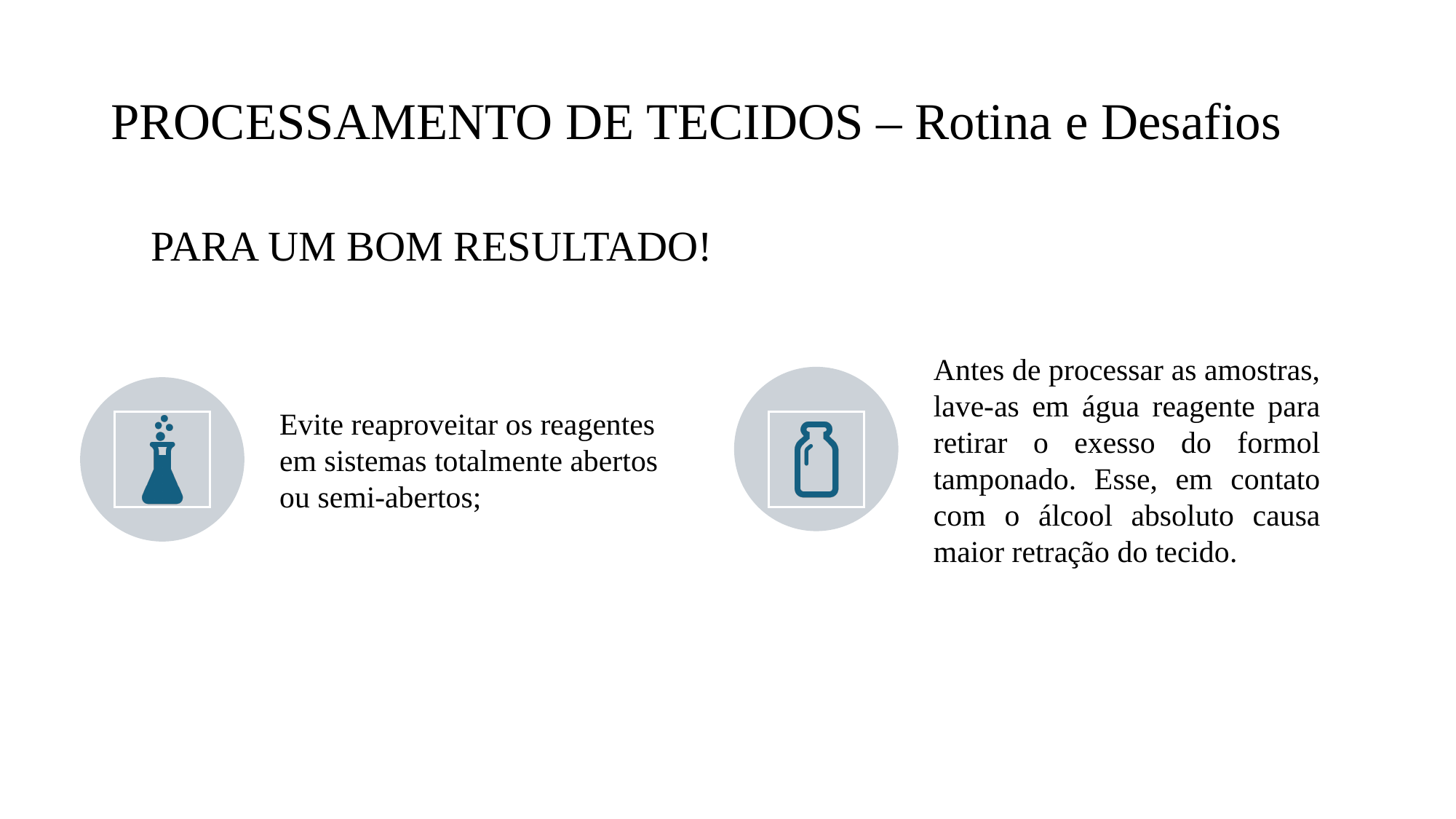

# PROCESSAMENTO DE TECIDOS – Rotina e Desafios
PARA UM BOM RESULTADO!

Evite reaproveitar os reagentes em sistemas totalmente abertos ou semi-abertos;
Antes de processar as amostras, lave-as em água reagente para retirar o exesso do formol tamponado. Esse, em contato com o álcool absoluto causa maior retração do tecido.